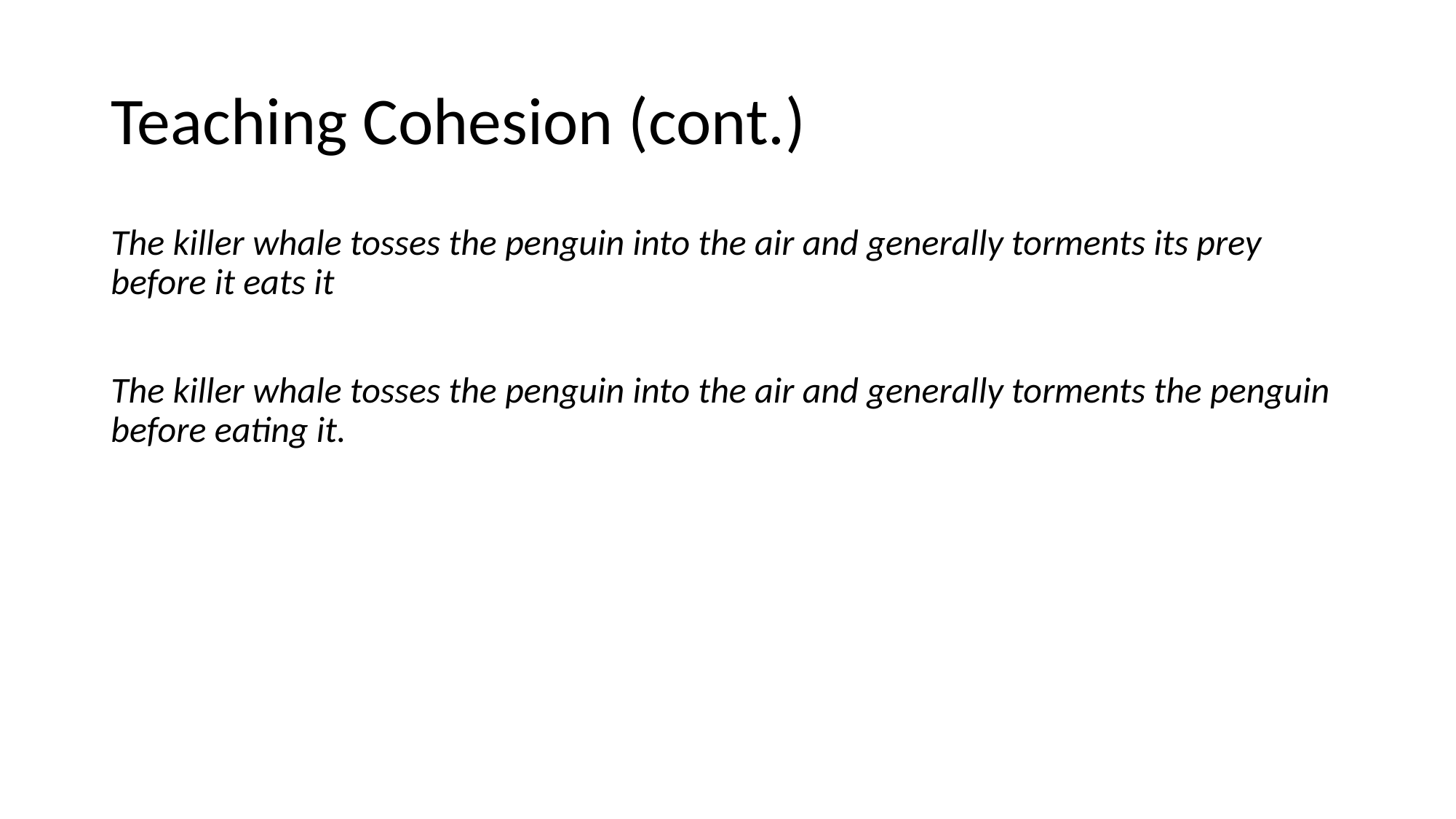

# Teaching Cohesion (cont.)
The killer whale tosses the penguin into the air and generally torments its prey before it eats it

The killer whale tosses the penguin into the air and generally torments the penguin before eating it.